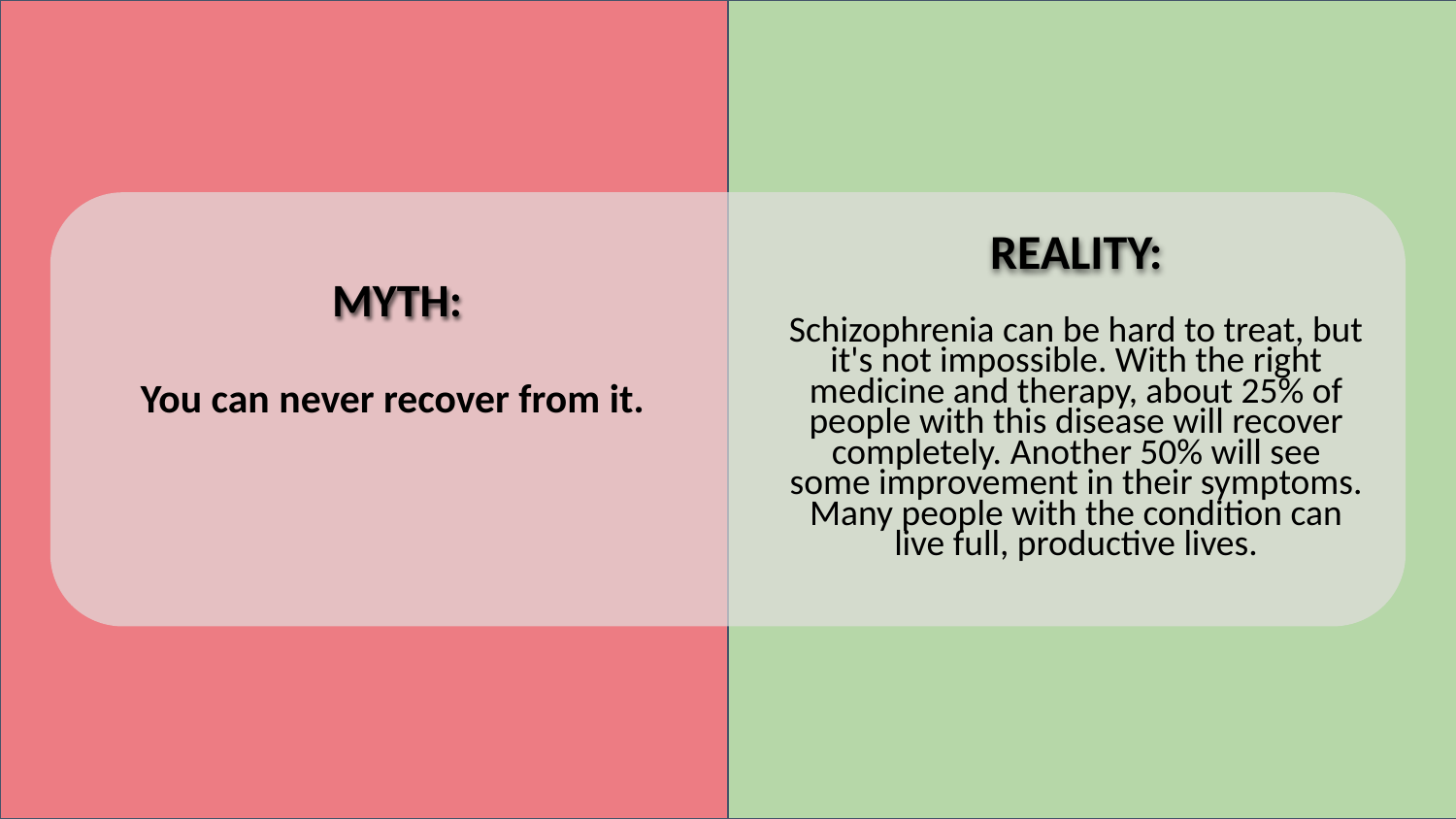

REALITY:

Schizophrenia can be hard to treat, but it's not impossible. With the right medicine and therapy, about 25% of people with this disease will recover completely. Another 50% will see some improvement in their symptoms. Many people with the condition can live full, productive lives.

MYTH:

You can never recover from it.